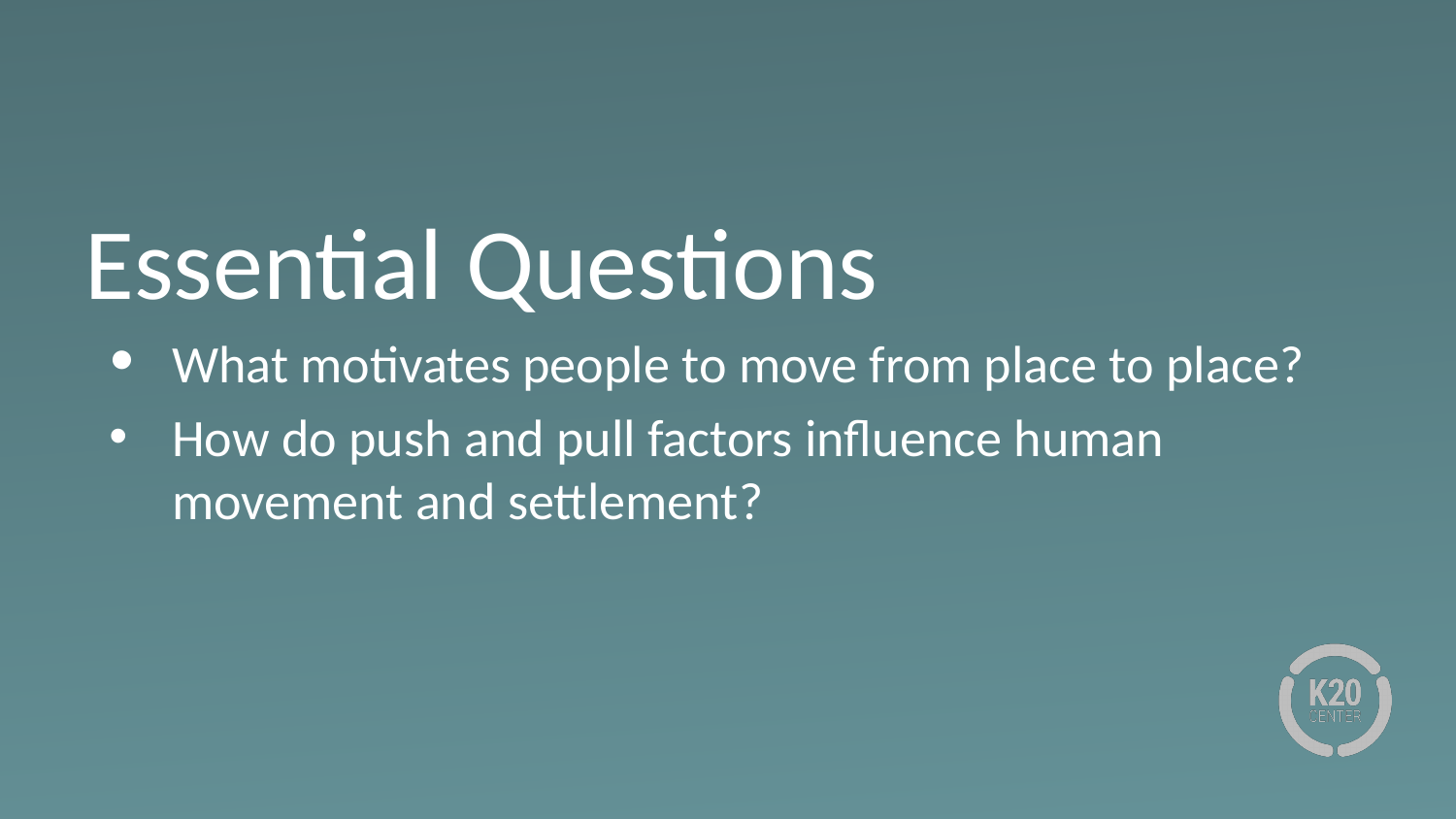

# Essential Questions
What motivates people to move from place to place?
How do push and pull factors influence human movement and settlement?